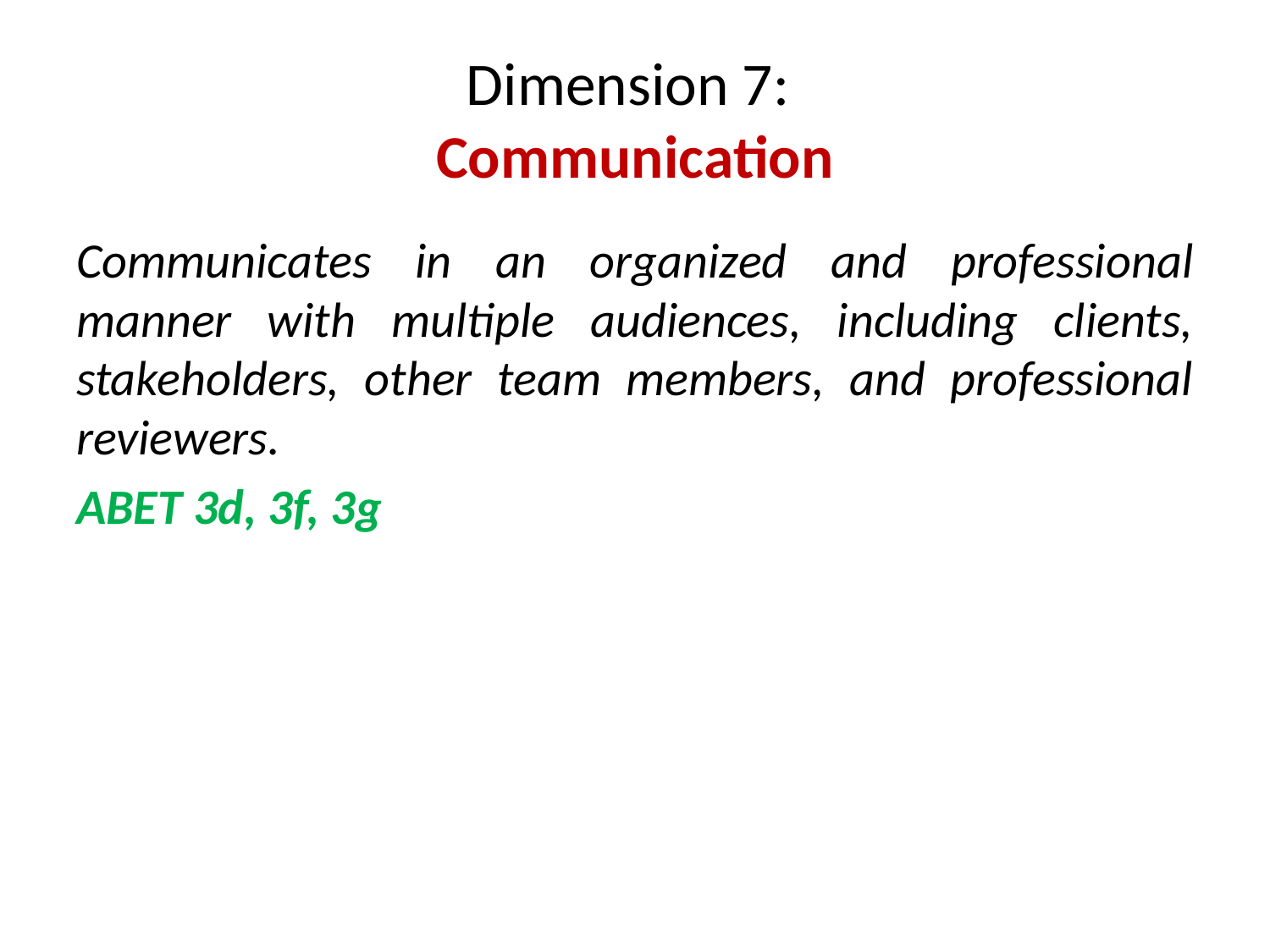

# Dimension 7: Communication
Communicates in an organized and professional manner with multiple audiences, including clients, stakeholders, other team members, and professional reviewers.
ABET 3d, 3f, 3g